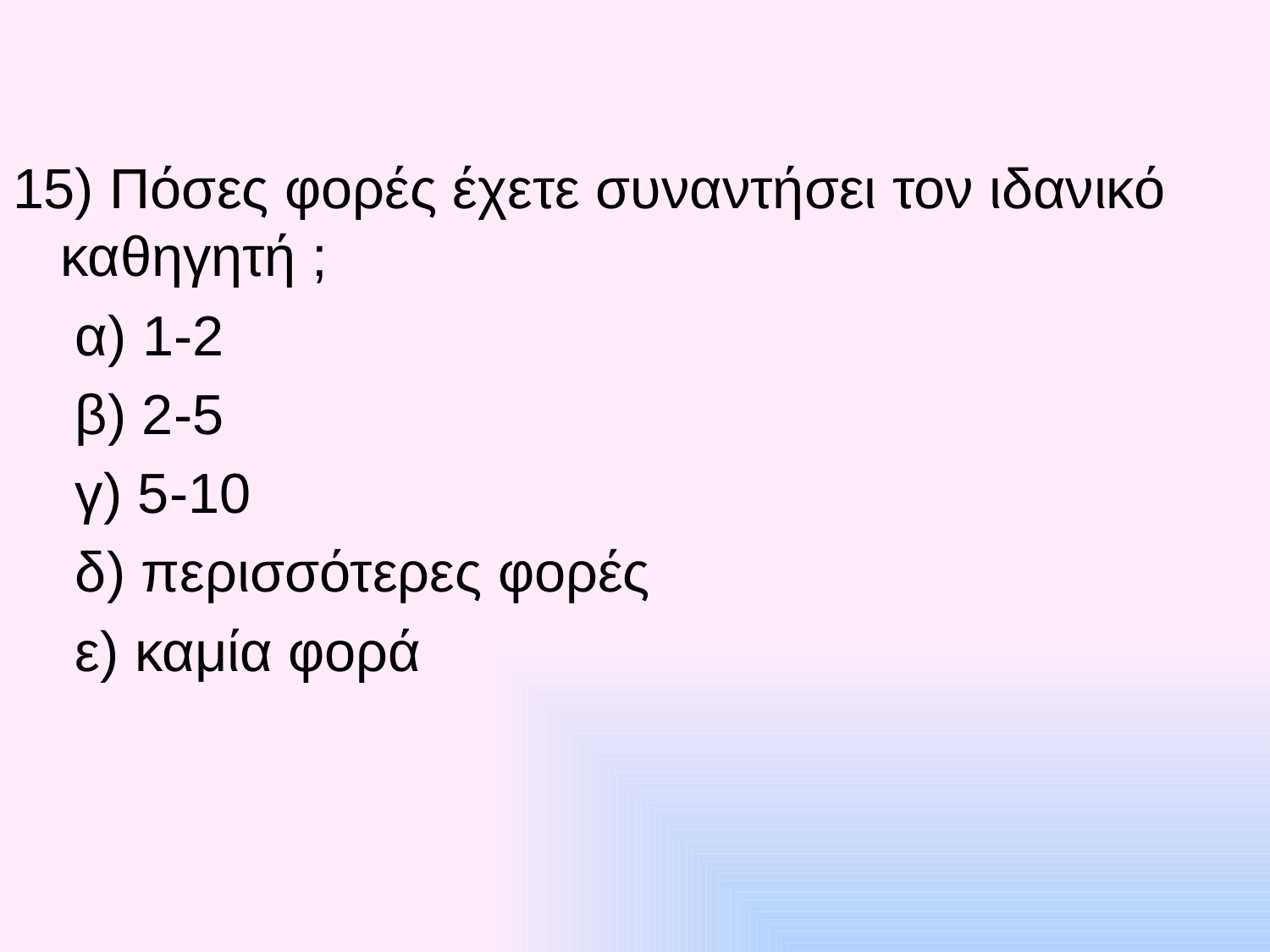

15) Πόσες φορές έχετε συναντήσει τον ιδανικό καθηγητή ;
    α) 1-2
    β) 2-5
    γ) 5-10
    δ) περισσότερες φορές
    ε) καμία φορά